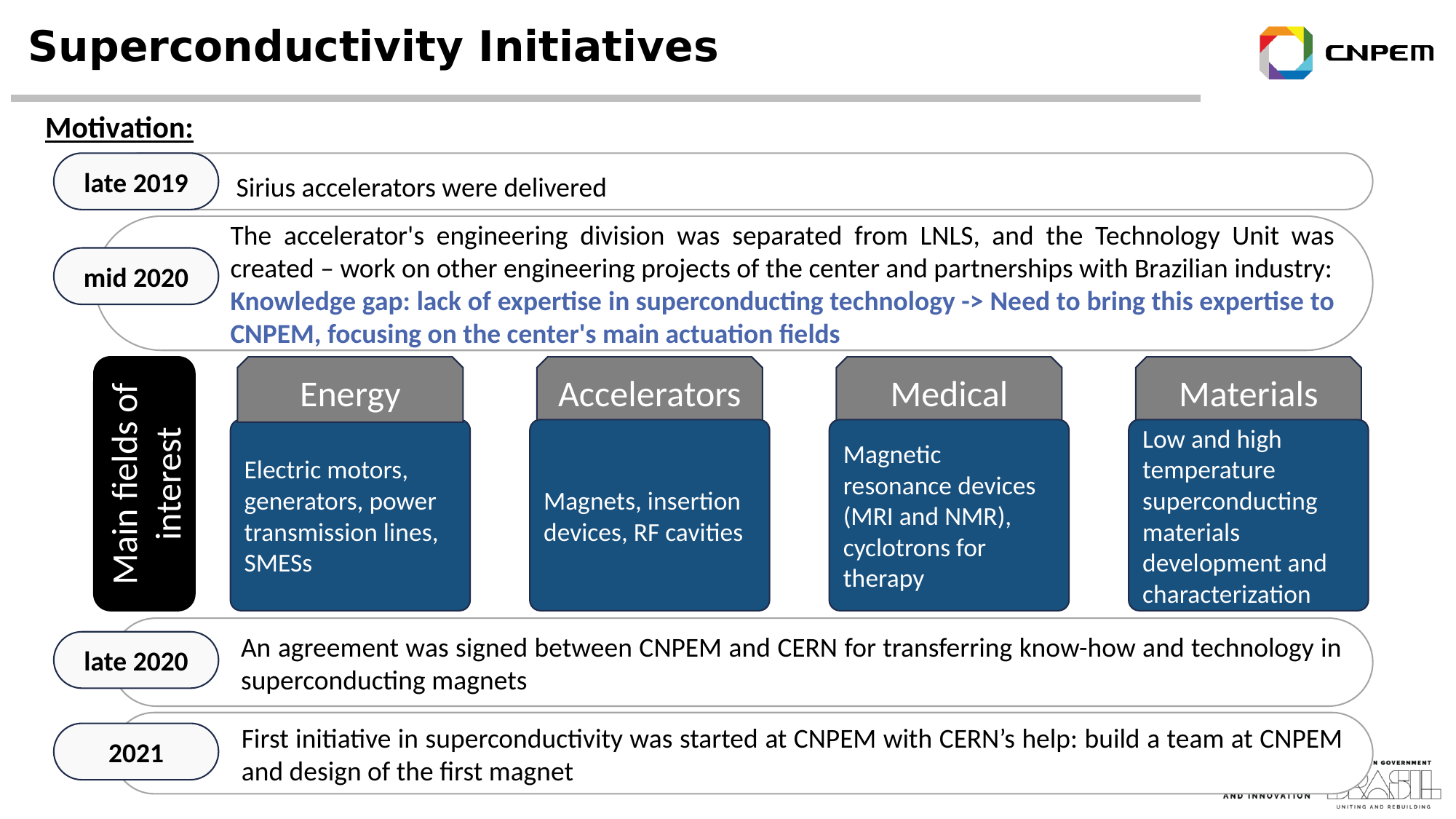

Superconductivity Initiatives
Motivation:
late 2019
Sirius accelerators were delivered
The accelerator's engineering division was separated from LNLS, and the Technology Unit was created – work on other engineering projects of the center and partnerships with Brazilian industry:
Knowledge gap: lack of expertise in superconducting technology -> Need to bring this expertise to CNPEM, focusing on the center's main actuation fields
mid 2020
Main fields of interest
Energy
Electric motors, generators, power transmission lines, SMESs
Accelerators
Magnets, insertion devices, RF cavities
Medical
Magnetic resonance devices (MRI and NMR), cyclotrons for therapy
Materials
Low and high temperature superconducting materials development and characterization
An agreement was signed between CNPEM and CERN for transferring know-how and technology in superconducting magnets
late 2020
First initiative in superconductivity was started at CNPEM with CERN’s help: build a team at CNPEM and design of the first magnet
2021